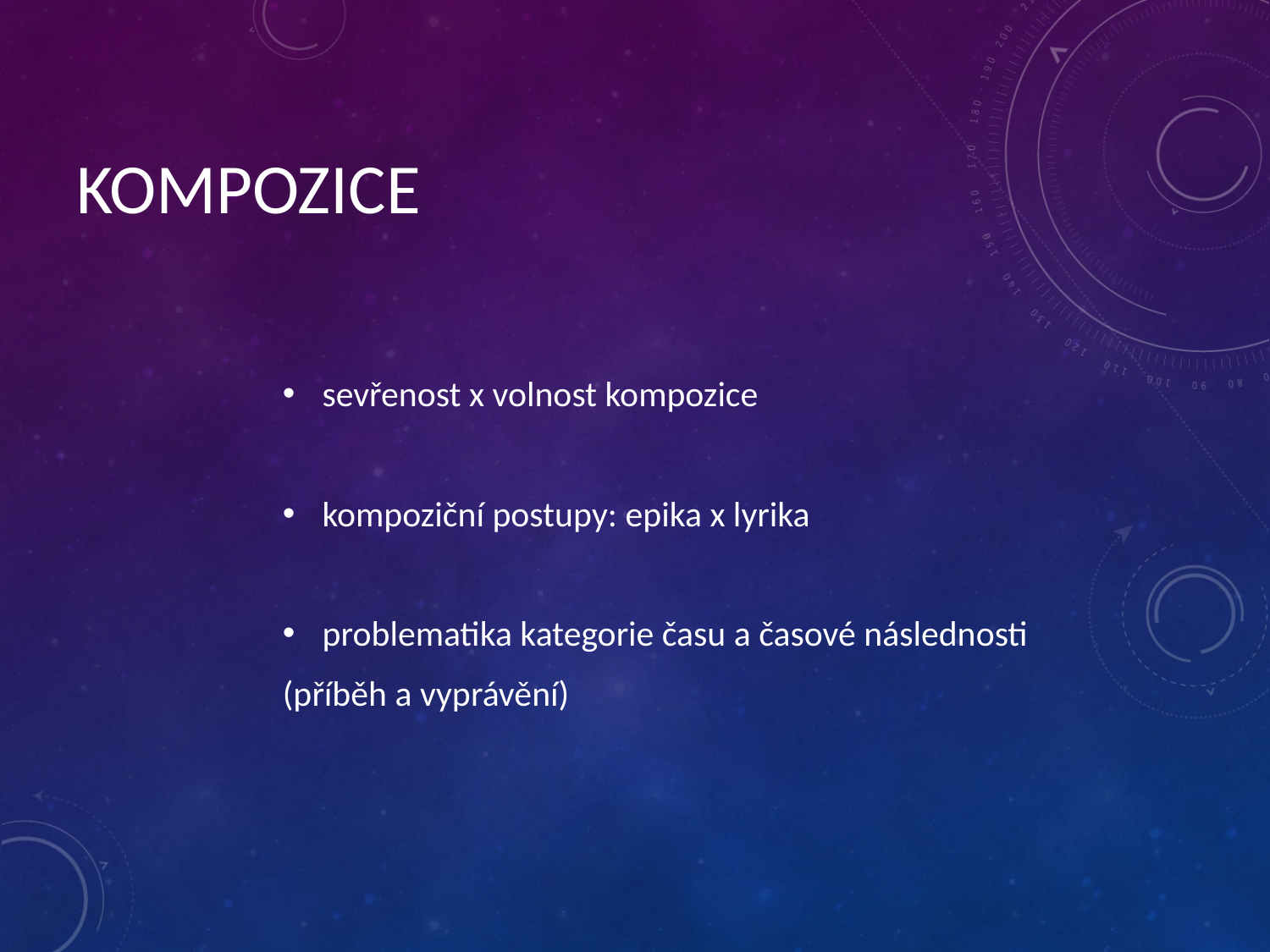

# Kompozice

sevřenost x volnost kompozice

kompoziční postupy: epika x lyrika

problematika kategorie času a časové následnosti
(příběh a vyprávění)